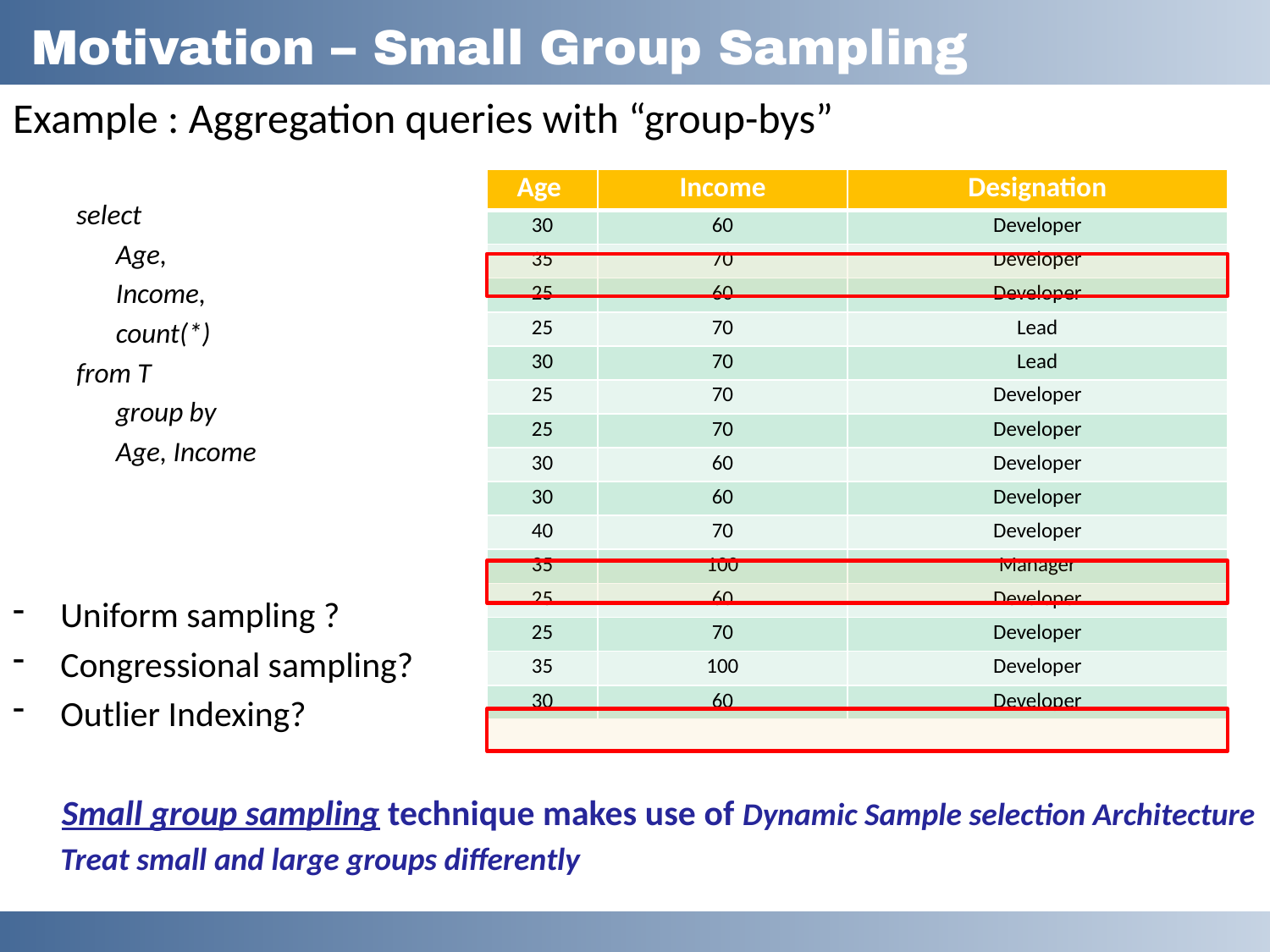

# Motivation – Small Group Sampling
Example : Aggregation queries with “group-bys”

select
	Age,
	Income,
	count(*)
from T
	group by
	Age, Income

Uniform sampling ?
Congressional sampling?
Outlier Indexing?

	Small group sampling technique makes use of Dynamic Sample selection Architecture
	Treat small and large groups differently

| Age | Income | Designation |
| --- | --- | --- |
| 30 | 60 | Developer |
| 35 | 70 | Developer |
| 25 | 60 | Developer |
| 25 | 70 | Lead |
| 30 | 70 | Lead |
| 25 | 70 | Developer |
| 25 | 70 | Developer |
| 30 | 60 | Developer |
| 30 | 60 | Developer |
| 40 | 70 | Developer |
| 35 | 100 | Manager |
| 25 | 60 | Developer |
| 25 | 70 | Developer |
| 35 | 100 | Developer |
| 30 | 60 | Developer |